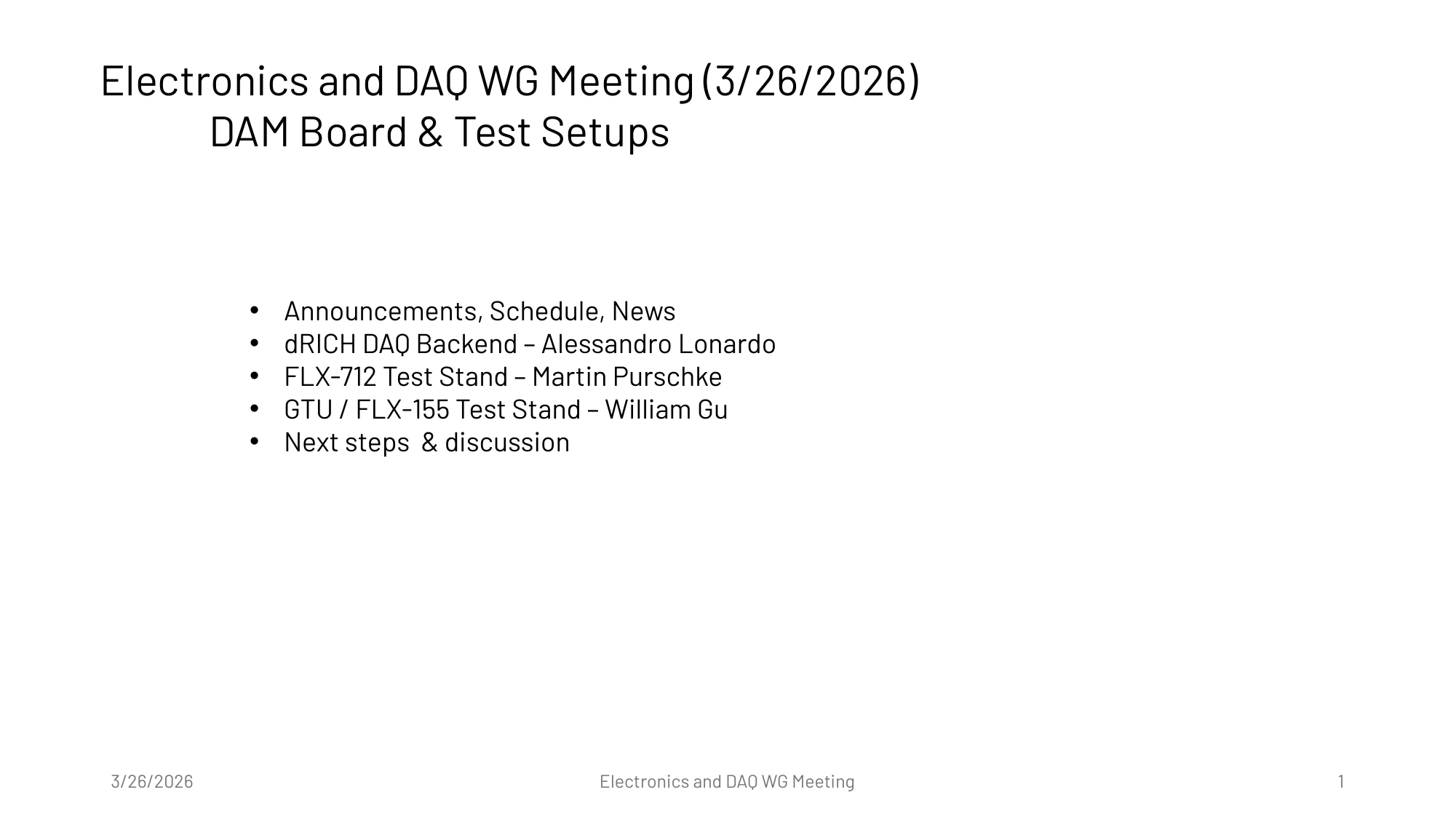

Electronics and DAQ WG Meeting (3/26/2026)
	DAM Board & Test Setups
Announcements, Schedule, News
dRICH DAQ Backend – Alessandro Lonardo
FLX-712 Test Stand – Martin Purschke
GTU / FLX-155 Test Stand – William Gu
Next steps  & discussion

3/26/2026
Electronics and DAQ WG Meeting
1